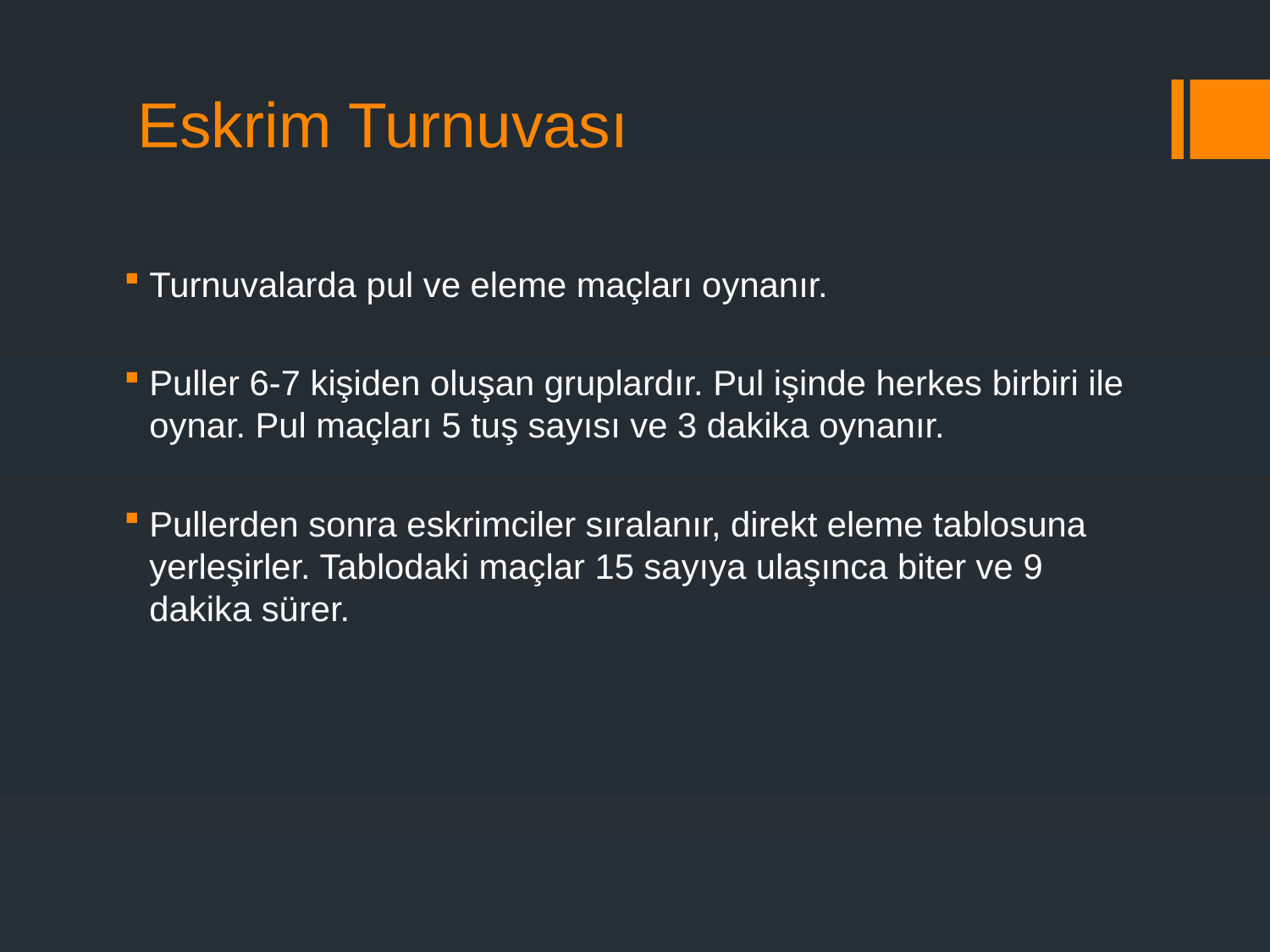

# Eskrim Turnuvası

Turnuvalarda pul ve eleme maçları oynanır.

Puller 6-7 kişiden oluşan gruplardır. Pul işinde herkes birbiri ile oynar. Pul maçları 5 tuş sayısı ve 3 dakika oynanır.

Pullerden sonra eskrimciler sıralanır, direkt eleme tablosuna yerleşirler. Tablodaki maçlar 15 sayıya ulaşınca biter ve 9 dakika sürer.